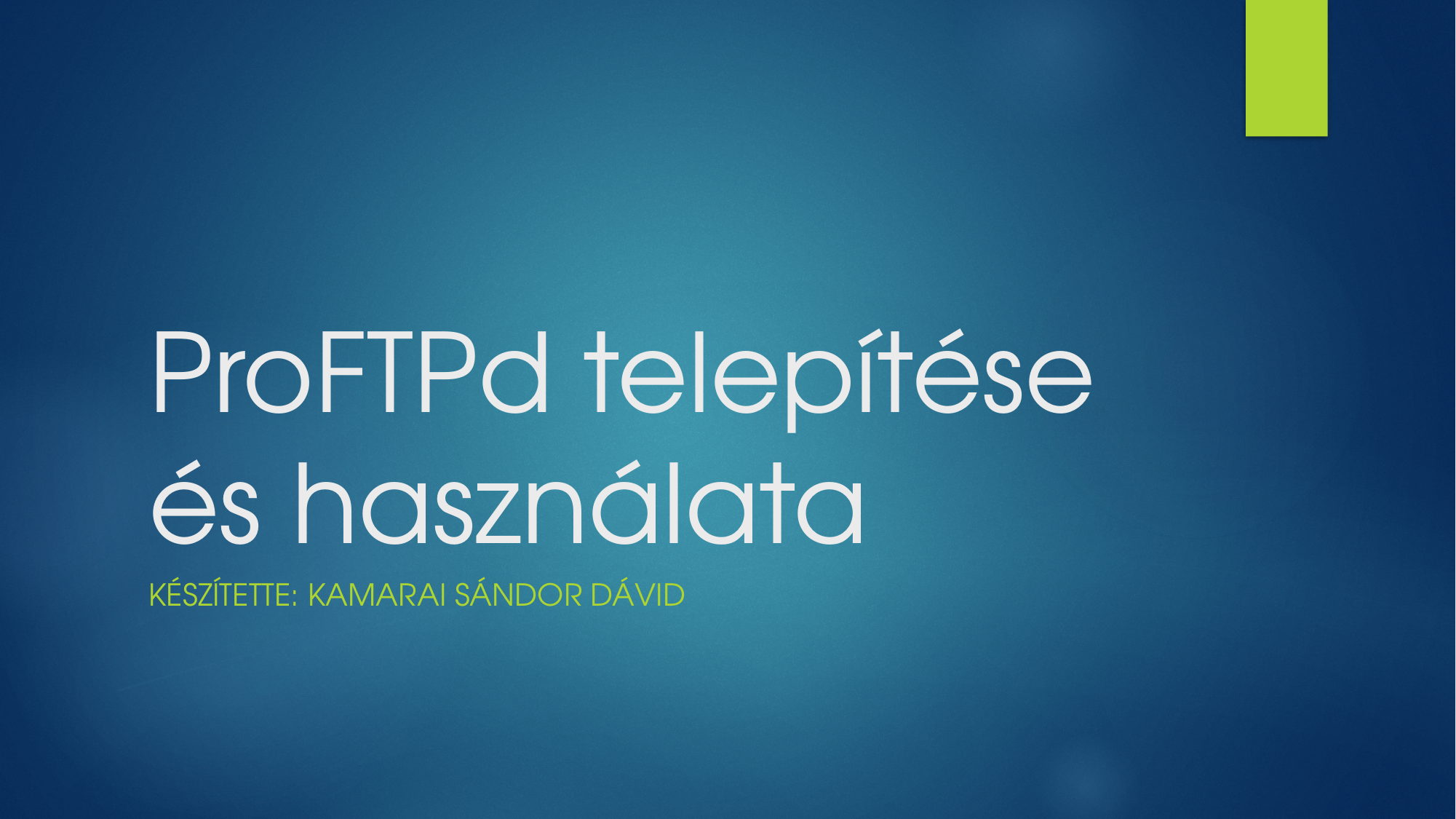

# ProFTPd telepítése és használata
Készítette: kamarai sándor dávid